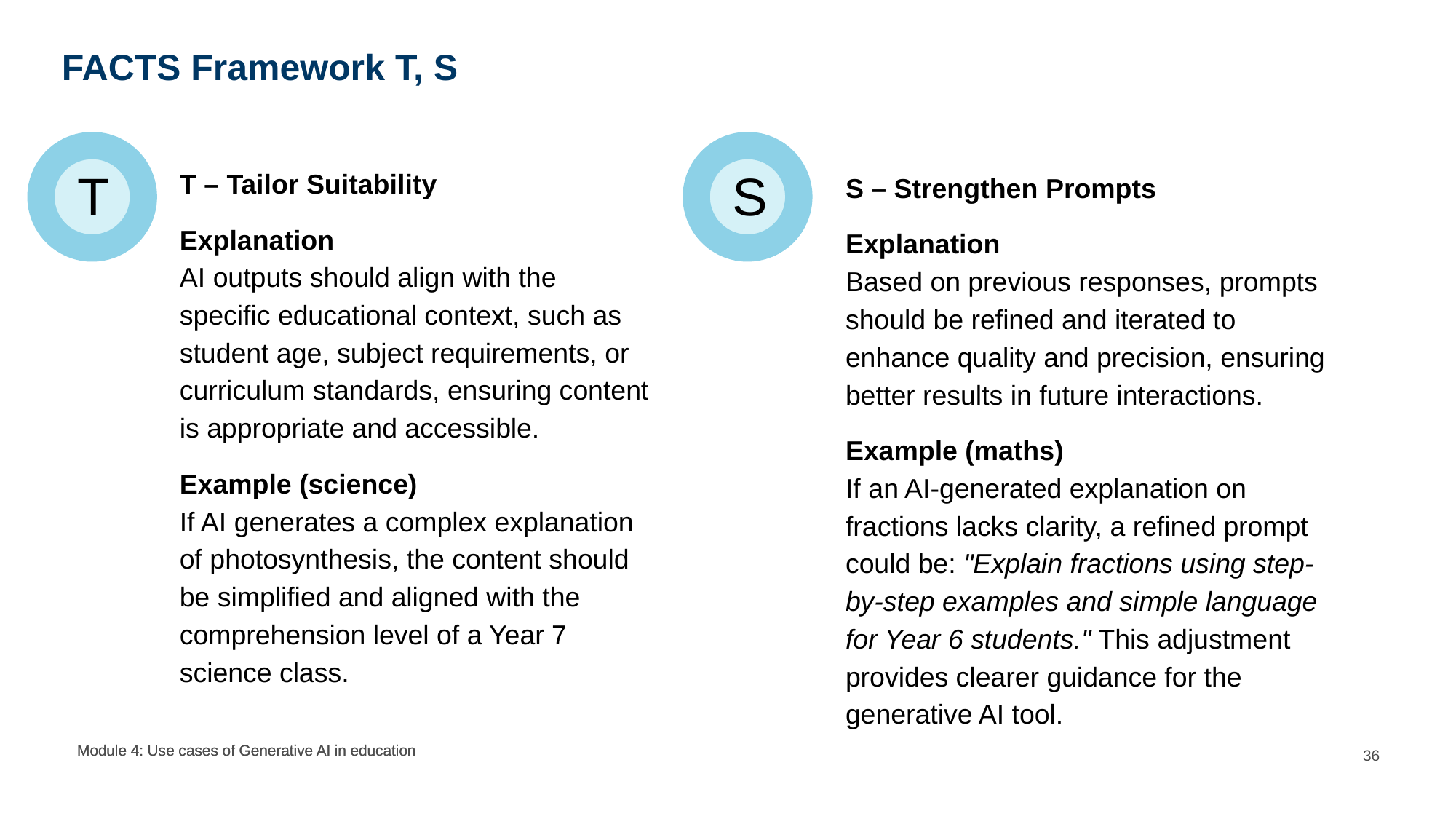

# FACTS Framework T, S

T – Tailor Suitability
Explanation
AI outputs should align with the specific educational context, such as student age, subject requirements, or curriculum standards, ensuring content is appropriate and accessible.
Example (science)
If AI generates a complex explanation of photosynthesis, the content should be simplified and aligned with the comprehension level of a Year 7 science class.
S – Strengthen Prompts
Explanation
Based on previous responses, prompts should be refined and iterated to enhance quality and precision, ensuring better results in future interactions.
Example (maths)
If an AI-generated explanation on fractions lacks clarity, a refined prompt could be: "Explain fractions using step-by-step examples and simple language for Year 6 students." This adjustment provides clearer guidance for the generative AI tool.
T
S
Module 4: Use cases of Generative AI in education

Module 4: Use cases of Generative AI in education
36